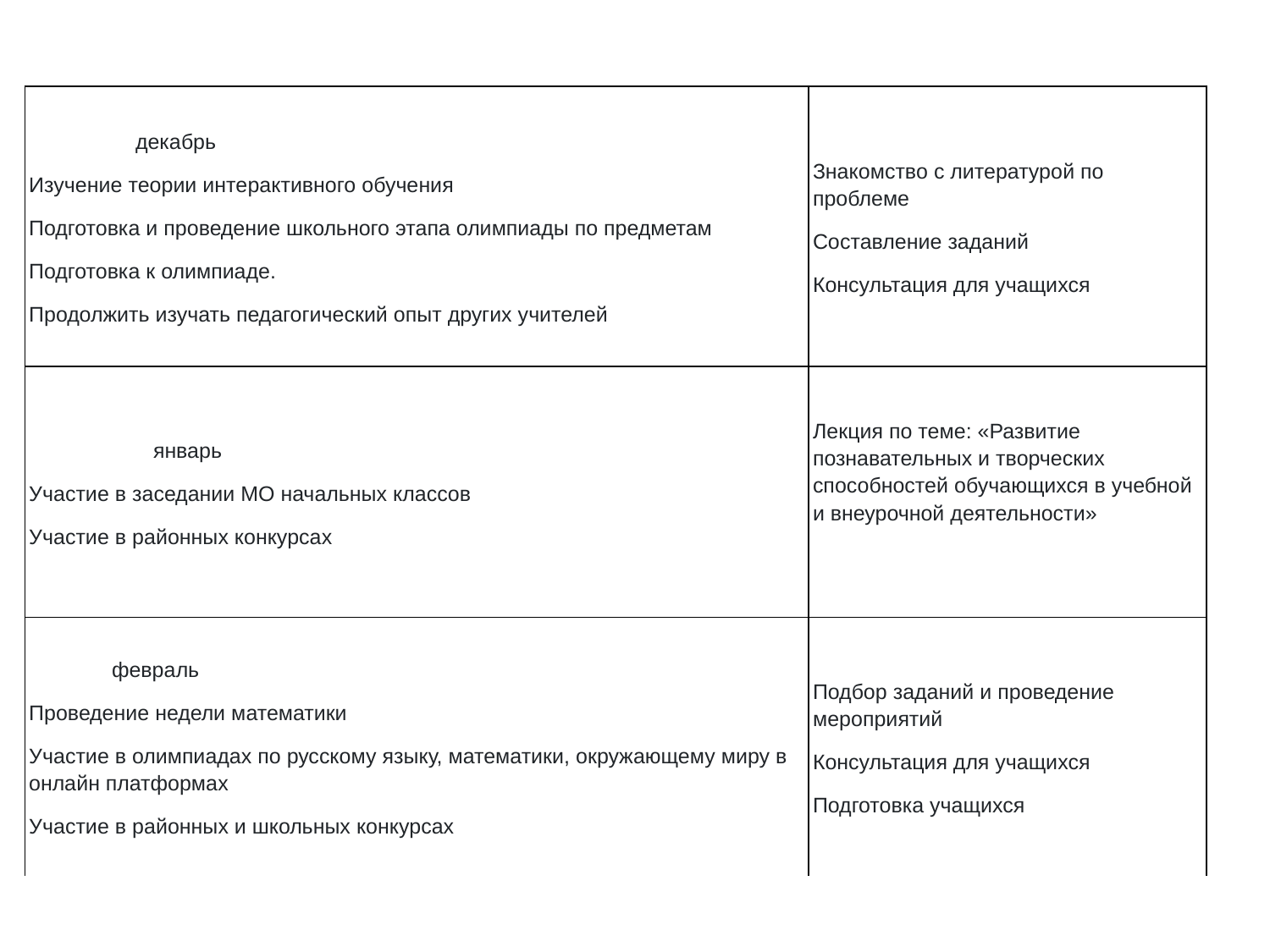

| декабрь Изучение теории интерактивного обучения Подготовка и проведение школьного этапа олимпиады по предметам Подготовка к олимпиаде. Продолжить изучать педагогический опыт других учителей | Знакомство с литературой по проблеме Составление заданий Консультация для учащихся |
| --- | --- |
| январь Участие в заседании МО начальных классов Участие в районных конкурсах | Лекция по теме: «Развитие  познавательных и творческих способностей обучающихся в учебной и внеурочной деятельности» |
| февраль Проведение недели математики Участие в олимпиадах по русскому языку, математики, окружающему миру в онлайн платформах Участие в районных и школьных конкурсах | Подбор заданий и проведение мероприятий Консультация для учащихся Подготовка учащихся |